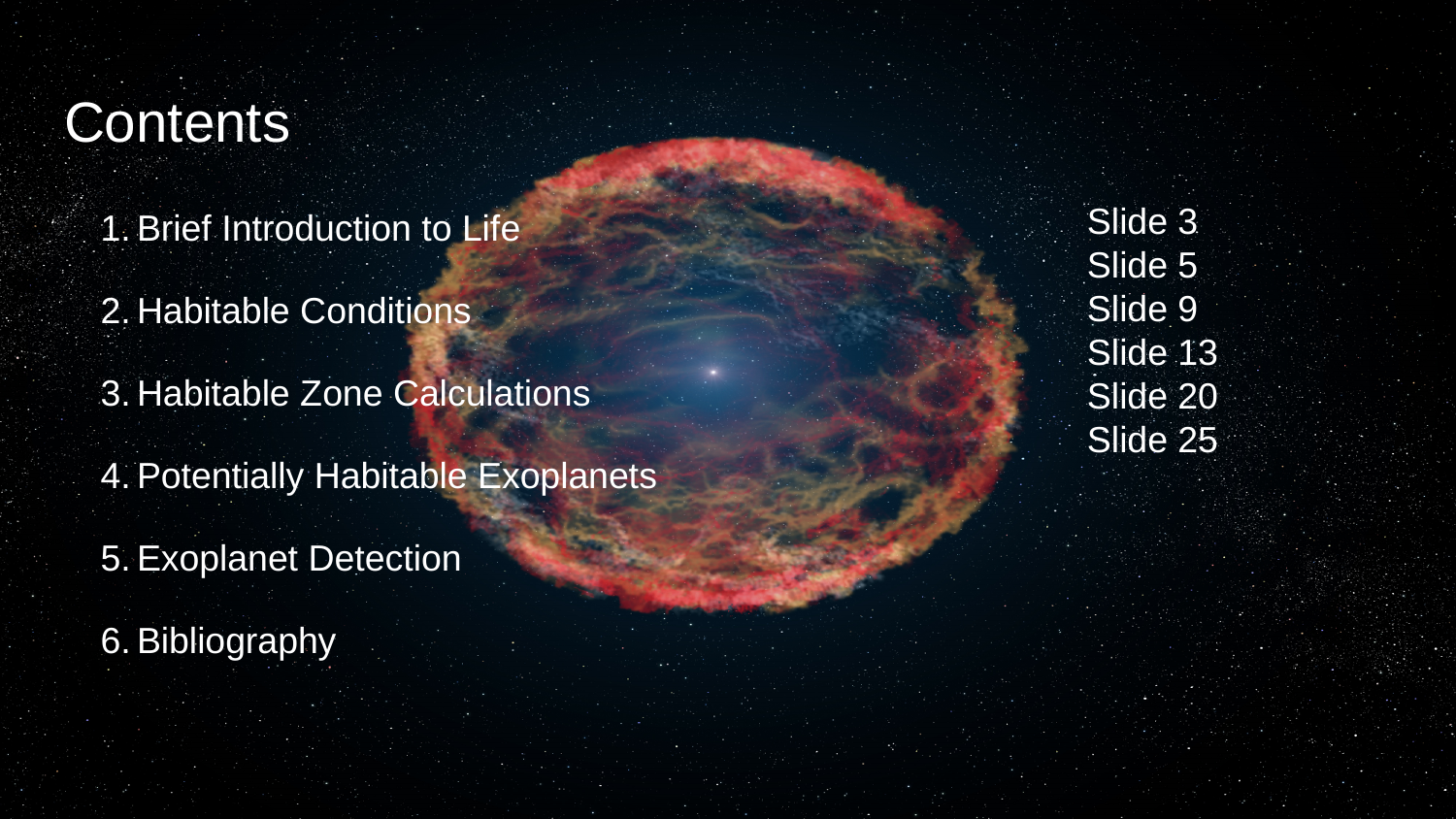

# Contents
Brief Introduction to Life
Habitable Conditions
Habitable Zone Calculations
Potentially Habitable Exoplanets
Exoplanet Detection
Bibliography
Slide 3
Slide 5
Slide 9
Slide 13
Slide 20
Slide 25